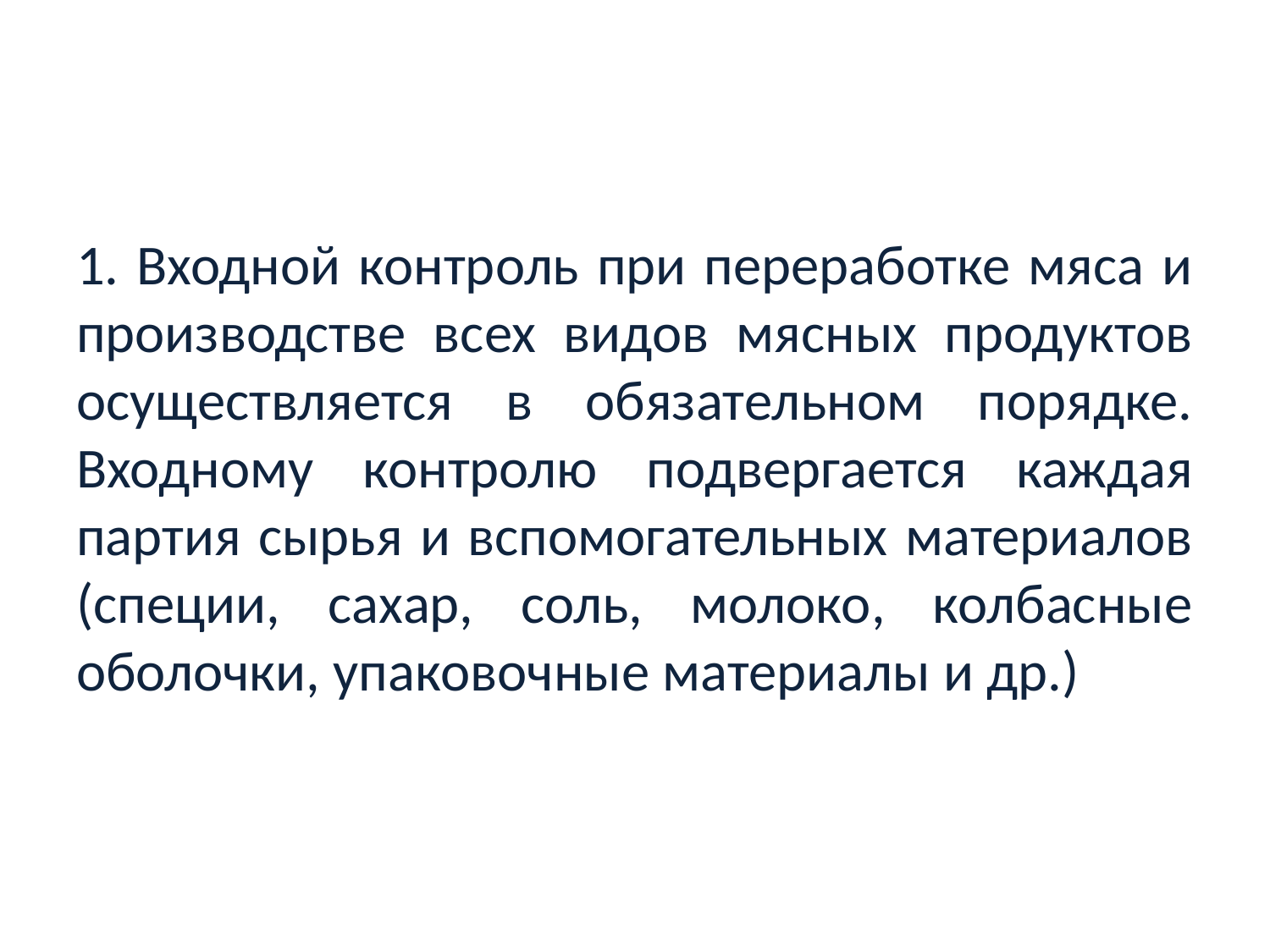

#
1. Входной контроль при переработке мяса и производстве всех видов мясных продуктов осуществляется в обязательном порядке. Входному контролю подвергается каждая партия сырья и вспомогательных материалов (специи, сахар, соль, молоко, колбасные оболочки, упаковочные материалы и др.)